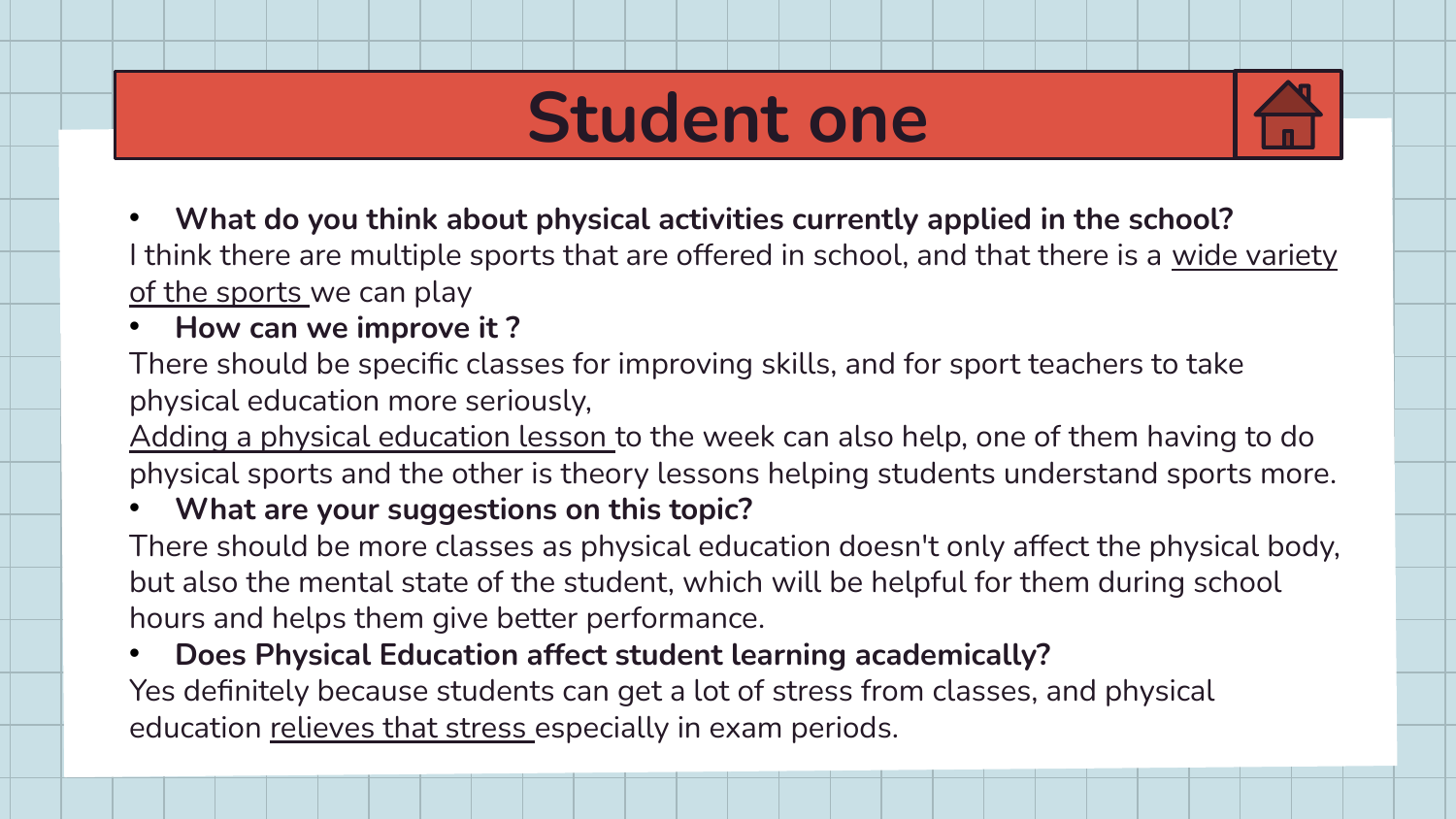

Student one

What do you think about physical activities currently applied in the school?
I think there are multiple sports that are offered in school, and that there is a wide variety of the sports we can play
How can we improve it ?
There should be specific classes for improving skills, and for sport teachers to take physical education more seriously,
Adding a physical education lesson to the week can also help, one of them having to do physical sports and the other is theory lessons helping students understand sports more.
What are your suggestions on this topic?
There should be more classes as physical education doesn't only affect the physical body, but also the mental state of the student, which will be helpful for them during school hours and helps them give better performance.
Does Physical Education affect student learning academically?
Yes definitely because students can get a lot of stress from classes, and physical education relieves that stress especially in exam periods.